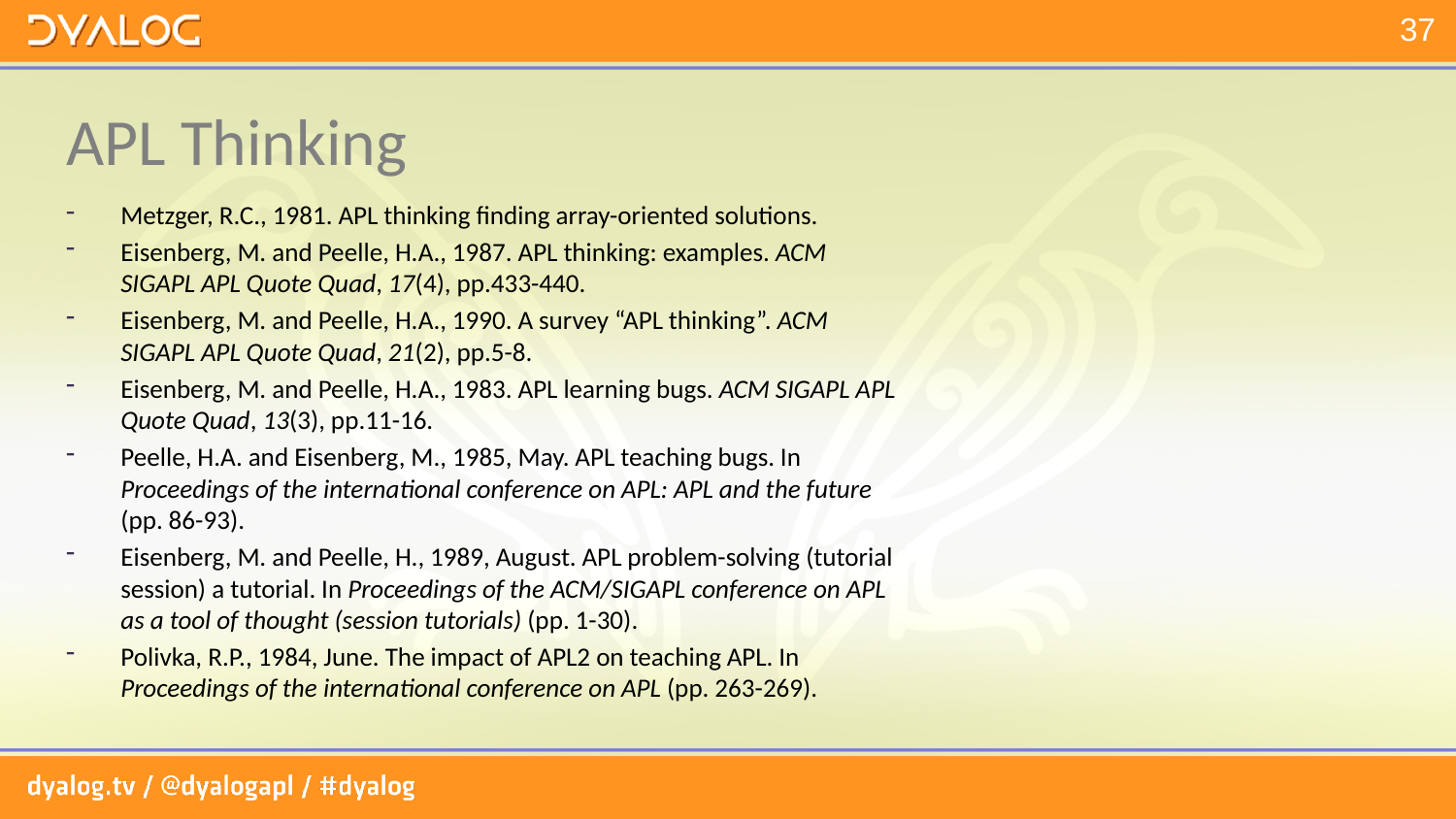

# APL Thinking
Metzger, R.C., 1981. APL thinking finding array-oriented solutions.
Eisenberg, M. and Peelle, H.A., 1987. APL thinking: examples. ACM SIGAPL APL Quote Quad, 17(4), pp.433-440.
Eisenberg, M. and Peelle, H.A., 1990. A survey “APL thinking”. ACM SIGAPL APL Quote Quad, 21(2), pp.5-8.
Eisenberg, M. and Peelle, H.A., 1983. APL learning bugs. ACM SIGAPL APL Quote Quad, 13(3), pp.11-16.
Peelle, H.A. and Eisenberg, M., 1985, May. APL teaching bugs. In Proceedings of the international conference on APL: APL and the future (pp. 86-93).
Eisenberg, M. and Peelle, H., 1989, August. APL problem-solving (tutorial session) a tutorial. In Proceedings of the ACM/SIGAPL conference on APL as a tool of thought (session tutorials) (pp. 1-30).
Polivka, R.P., 1984, June. The impact of APL2 on teaching APL. In Proceedings of the international conference on APL (pp. 263-269).